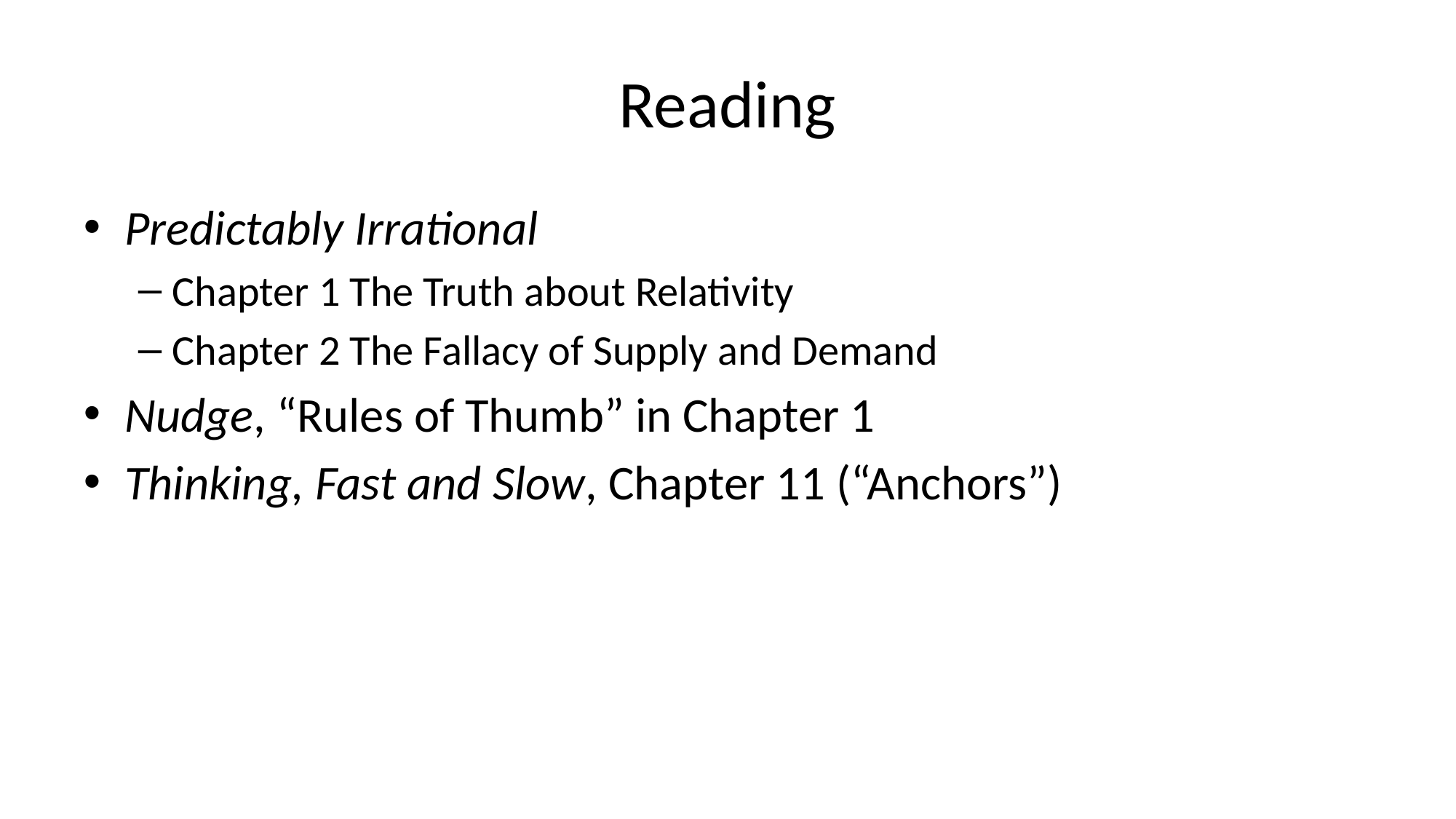

# Reading
Predictably Irrational
Chapter 1 The Truth about Relativity
Chapter 2 The Fallacy of Supply and Demand
Nudge, “Rules of Thumb” in Chapter 1
Thinking, Fast and Slow, Chapter 11 (“Anchors”)